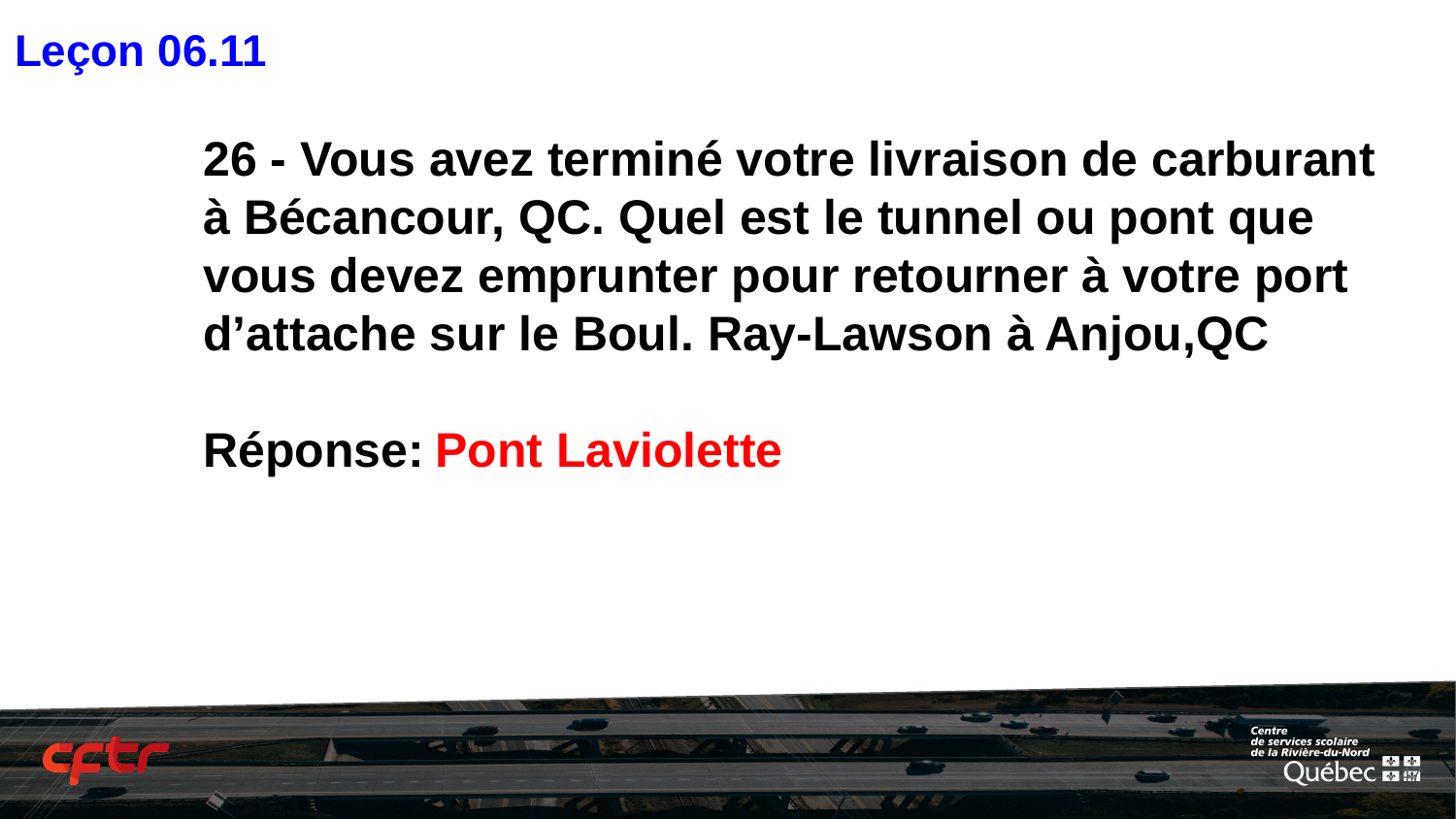

Leçon 06.11
# 26 - Vous avez terminé votre livraison de carburant à Bécancour, QC. Quel est le tunnel ou pont que vous devez emprunter pour retourner à votre port d’attache sur le Boul. Ray-Lawson à Anjou,QC

Réponse:

Pont Laviolette
47